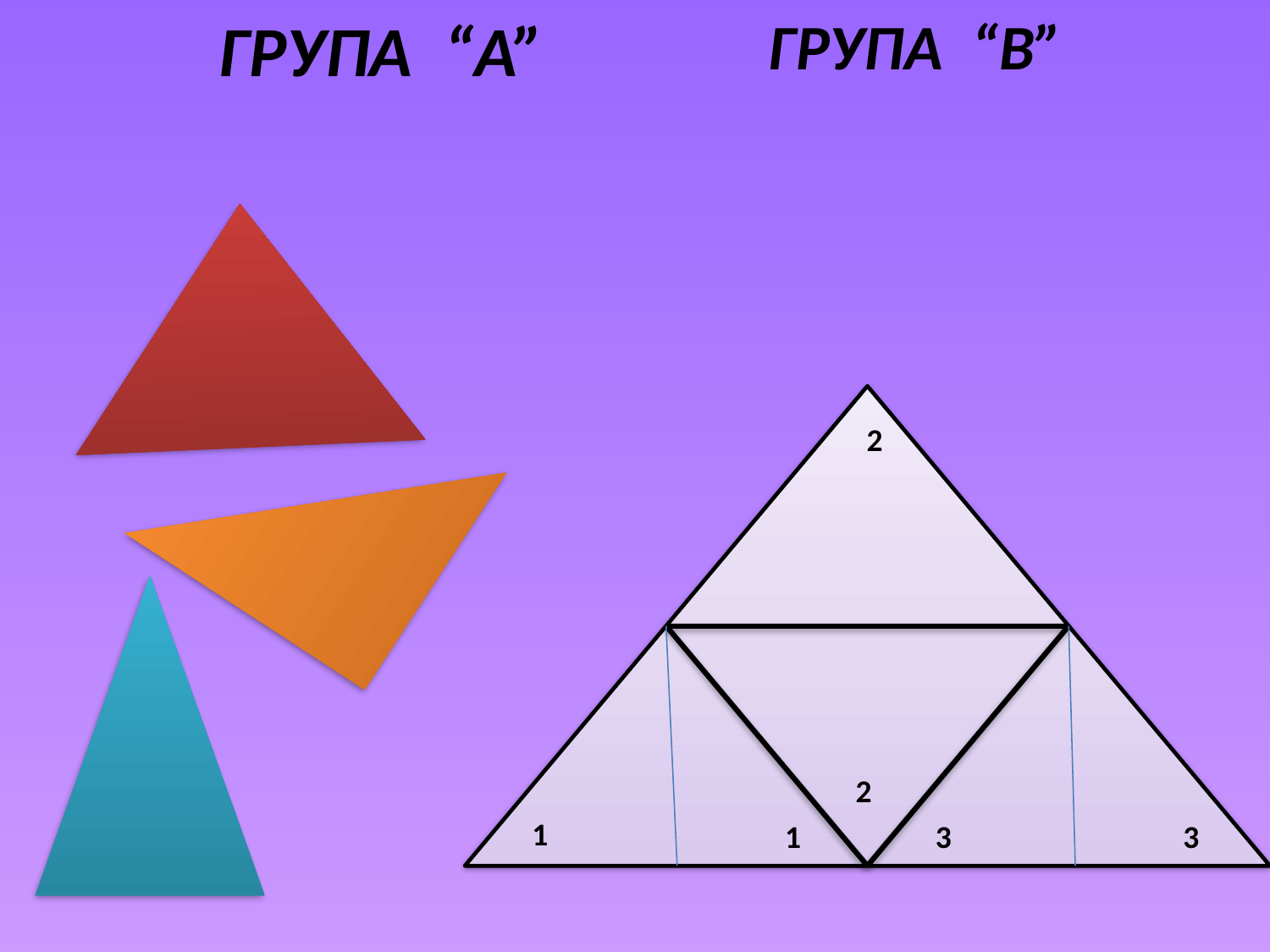

ГРУПА  “А”
ГРУПА  “В”

2
2
1
1
3
3